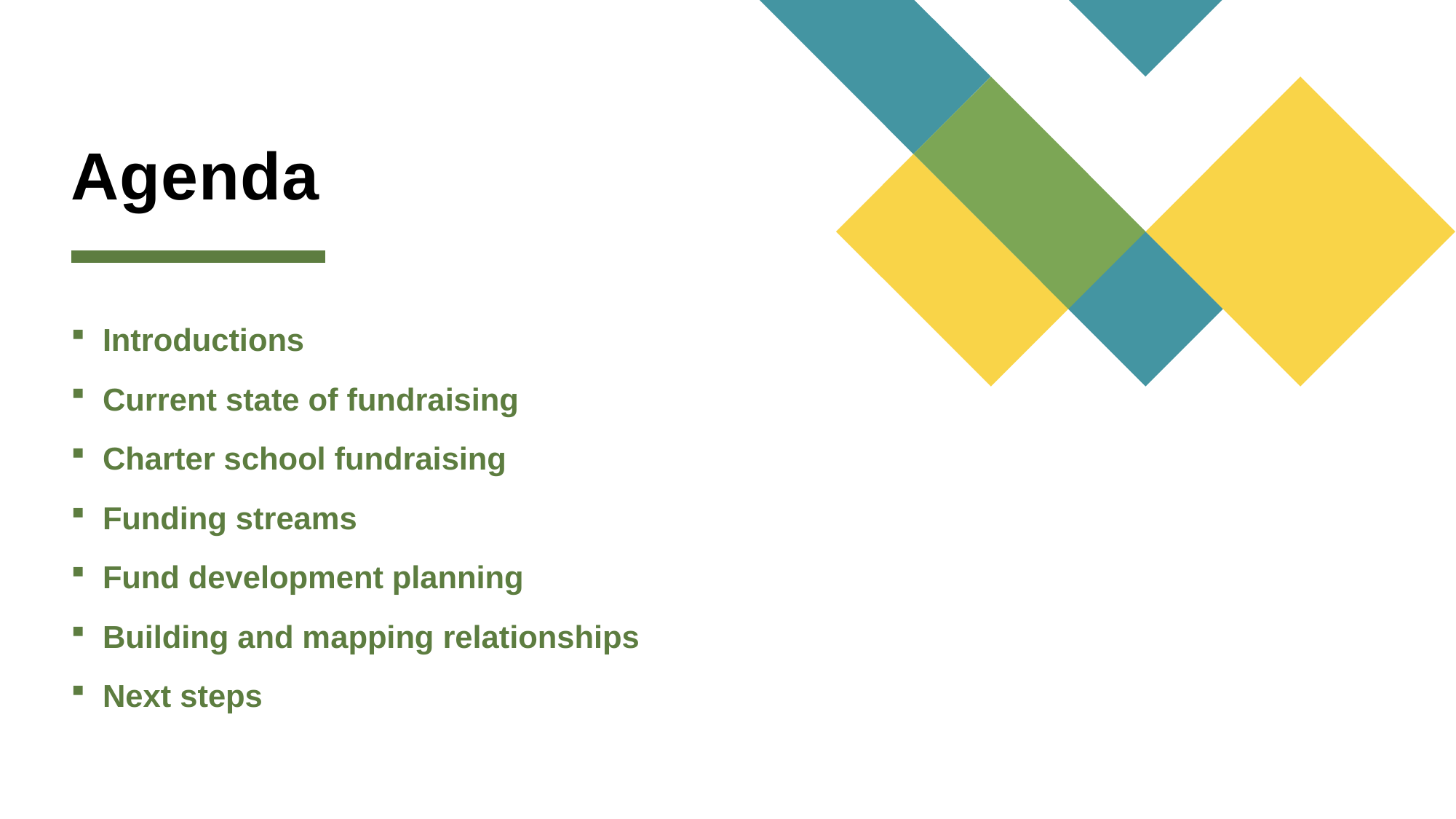

# Agenda
Introductions
Current state of fundraising
Charter school fundraising
Funding streams
Fund development planning
Building and mapping relationships
Next steps